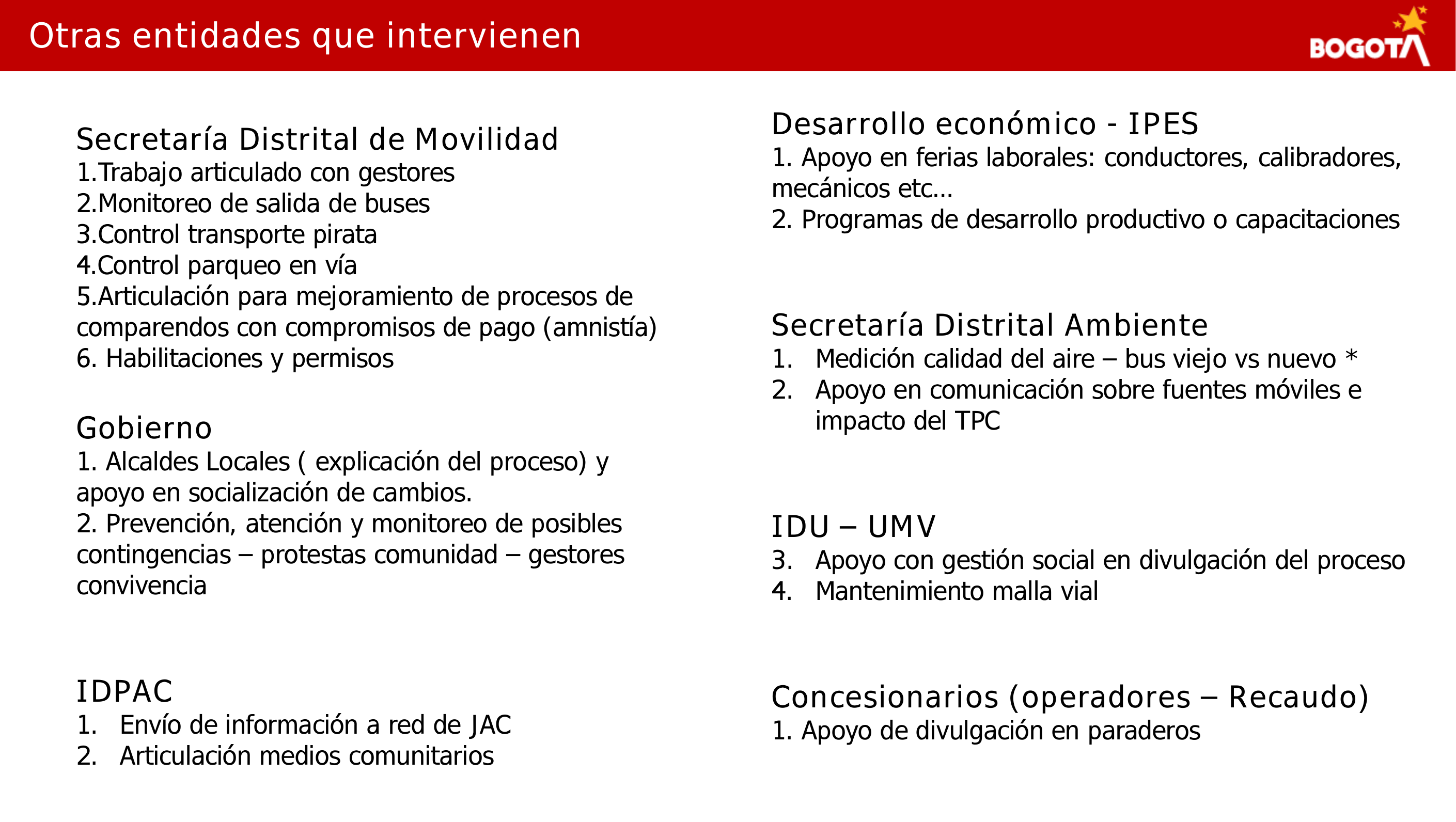

Desarrollo económico - IPES
1. Apoyo en ferias laborales: conductores, calibradores, mecánicos etc…
2. Programas de desarrollo productivo o capacitaciones

Secretaría Distrital Ambiente
Medición calidad del aire – bus viejo vs nuevo *
Apoyo en comunicación sobre fuentes móviles e impacto del TPC

IDU – UMV
Apoyo con gestión social en divulgación del proceso
Mantenimiento malla vial

Concesionarios (operadores – Recaudo)
1. Apoyo de divulgación en paraderos
Otras entidades que intervienen

Secretaría Distrital de Movilidad
1.Trabajo articulado con gestores
2.Monitoreo de salida de buses
3.Control transporte pirata
4.Control parqueo en vía
5.Articulación para mejoramiento de procesos de comparendos con compromisos de pago (amnistía)
6. Habilitaciones y permisos

Gobierno
1. Alcaldes Locales ( explicación del proceso) y apoyo en socialización de cambios.
2. Prevención, atención y monitoreo de posibles contingencias – protestas comunidad – gestores convivencia

IDPAC
Envío de información a red de JAC
Articulación medios comunitarios